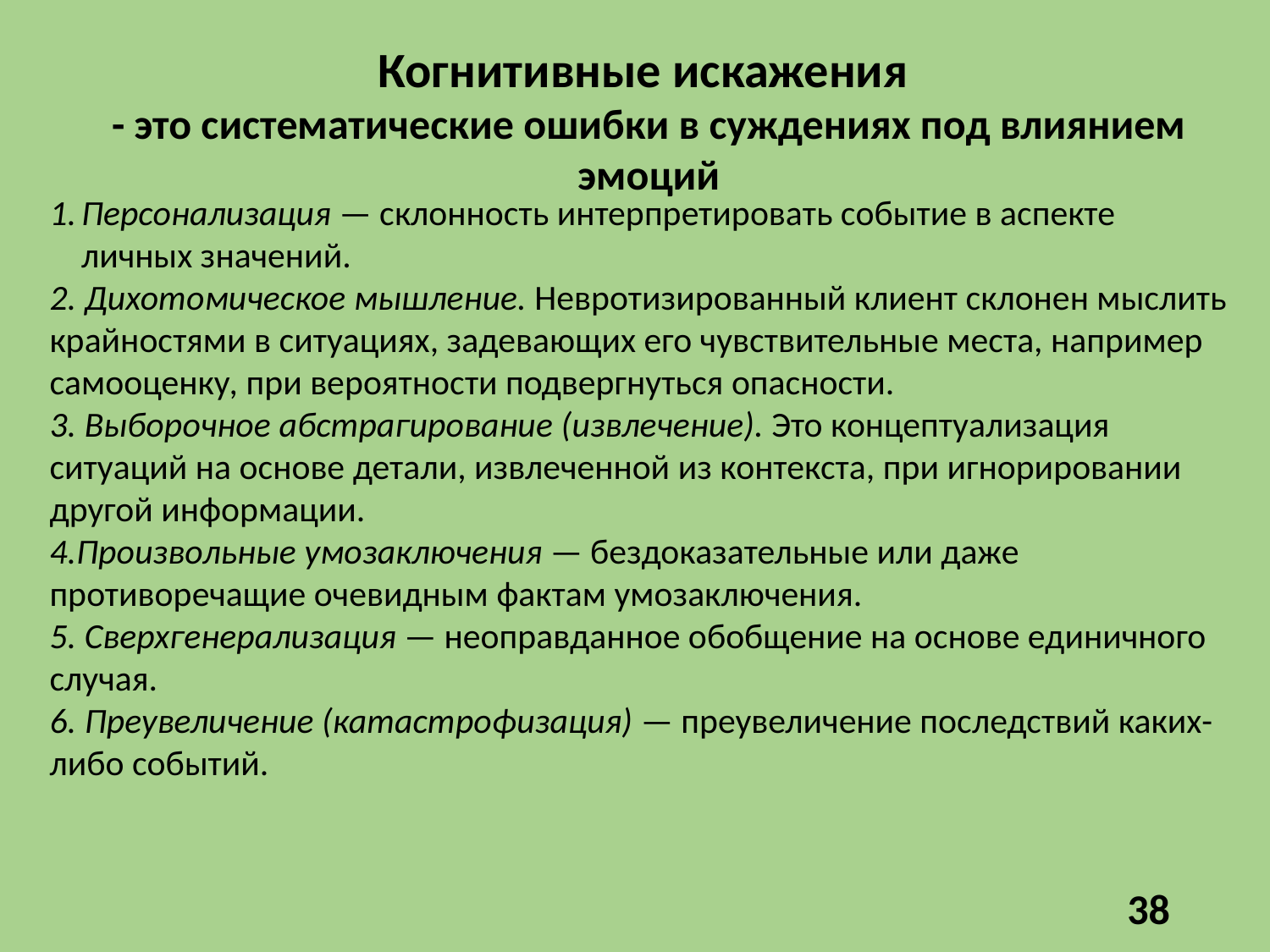

Когнитивные искажения
- это систематические ошибки в суждениях под влиянием эмоций
Персонализация — склонность интерпретировать событие в аспекте личных значений.
2. Дихотомическое мышление. Невротизированный клиент склонен мыслить крайностями в ситуациях, задевающих его чувствительные места, например самооценку, при вероятности подвергнуться опасности.
3. Выборочное абстрагирование (извлечение). Это концептуализация ситуаций на основе детали, извлеченной из контекста, при игнорировании другой информации.
4.Произвольные умозаключения — бездоказательные или даже противоречащие очевидным фактам умозаключения.
5. Сверхгенерализация — неоправданное обобщение на основе единичного случая.
6. Преувеличение (катастрофизация) — преувеличение последствий каких-либо событий.
38